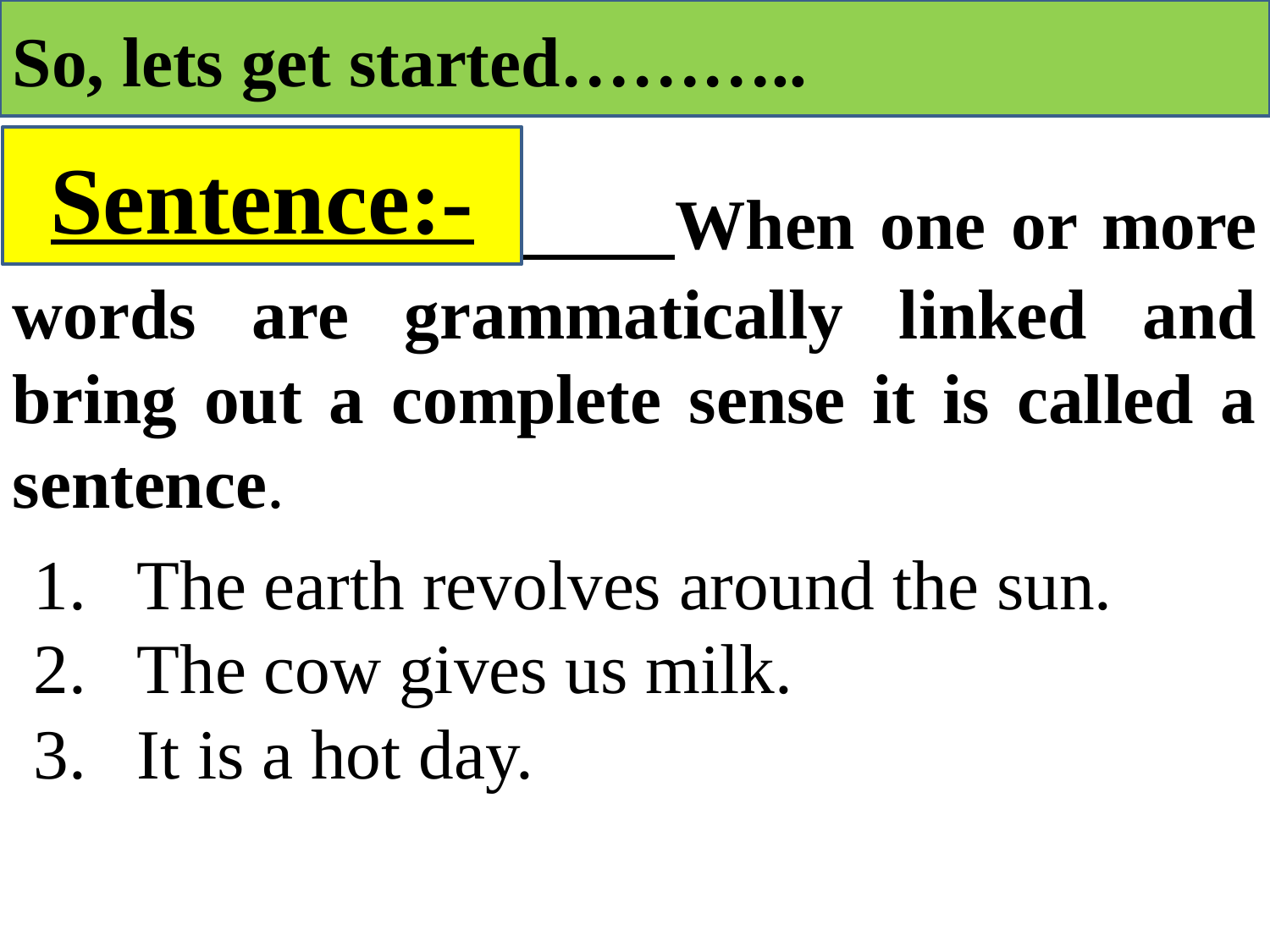

So, lets get started………..
Sentence:-
                     When one or more words are grammatically linked and bring out a complete sense it is called a sentence.
The earth revolves around the sun.
The cow gives us milk.
It is a hot day.